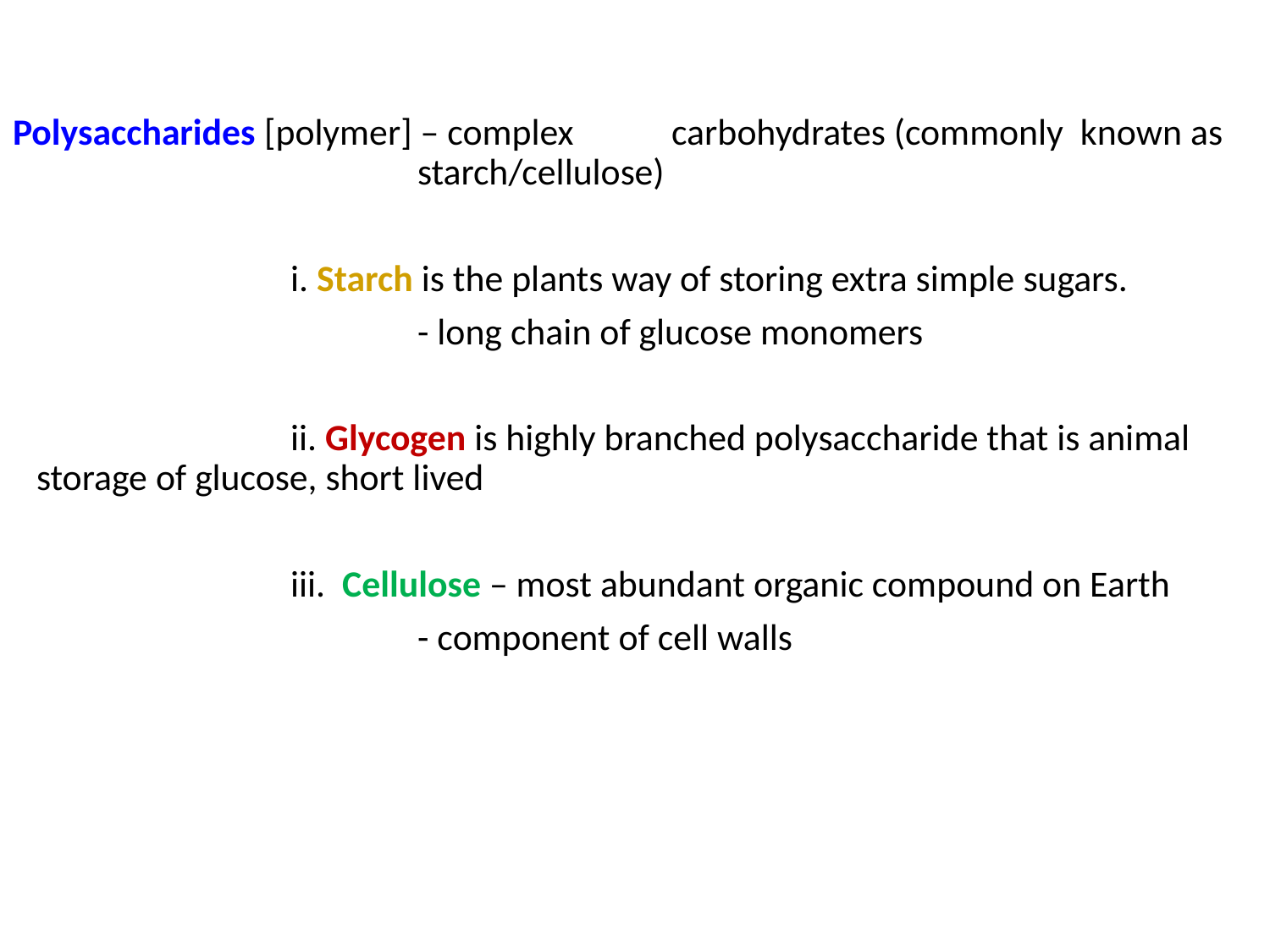

Polysaccharides [polymer] – complex 	carbohydrates (commonly  known as 			starch/cellulose)

			i. Starch is the plants way of storing extra simple sugars.
				- long chain of glucose monomers

			ii. Glycogen is highly branched polysaccharide that is animal storage of glucose, short lived

			iii.  Cellulose – most abundant organic compound on Earth
				- component of cell walls